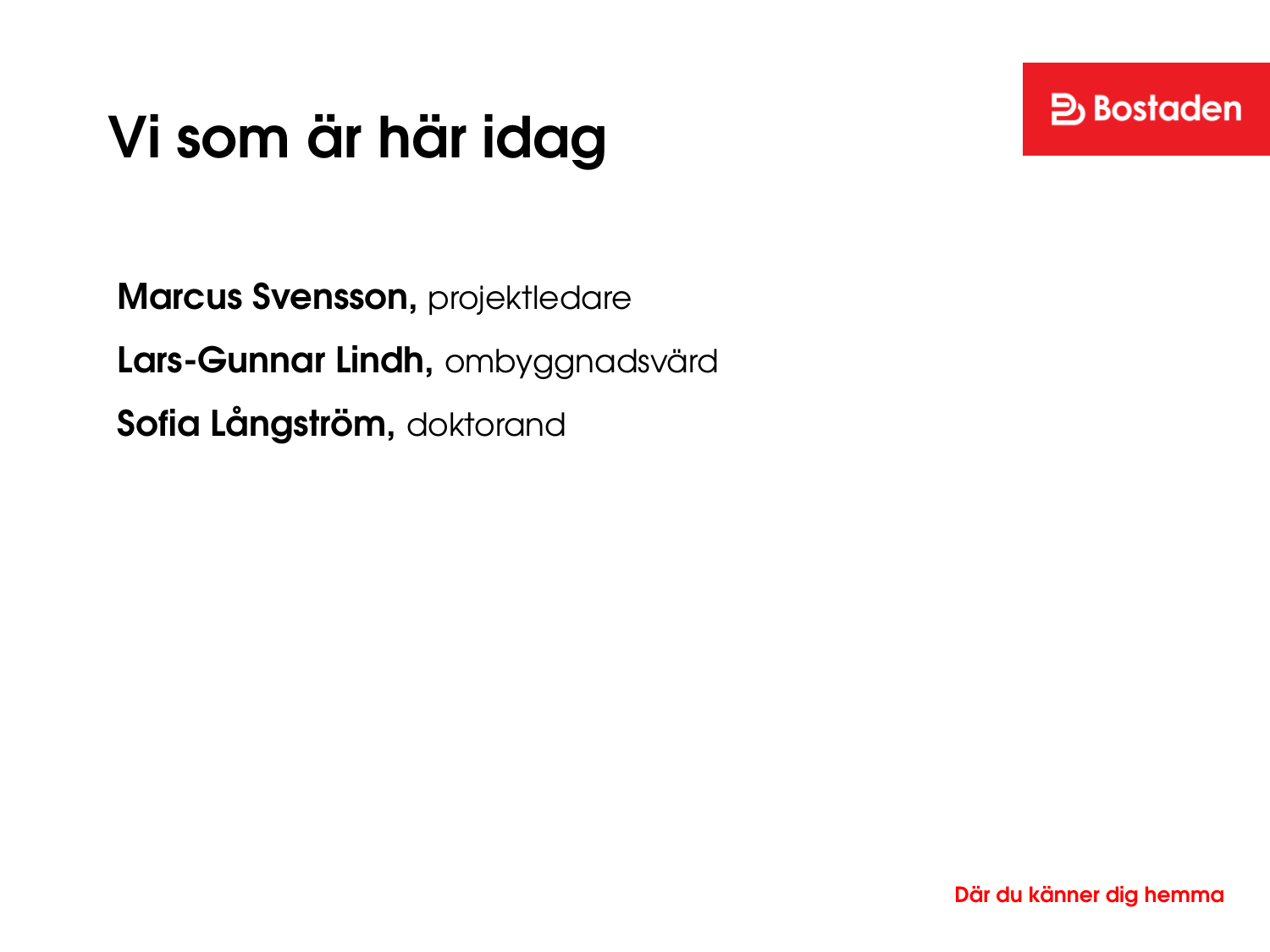

# Vi som är här idag
Marcus Svensson, projektledare
Lars-Gunnar Lindh, ombyggnadsvärd
Sofia Långström, doktorand